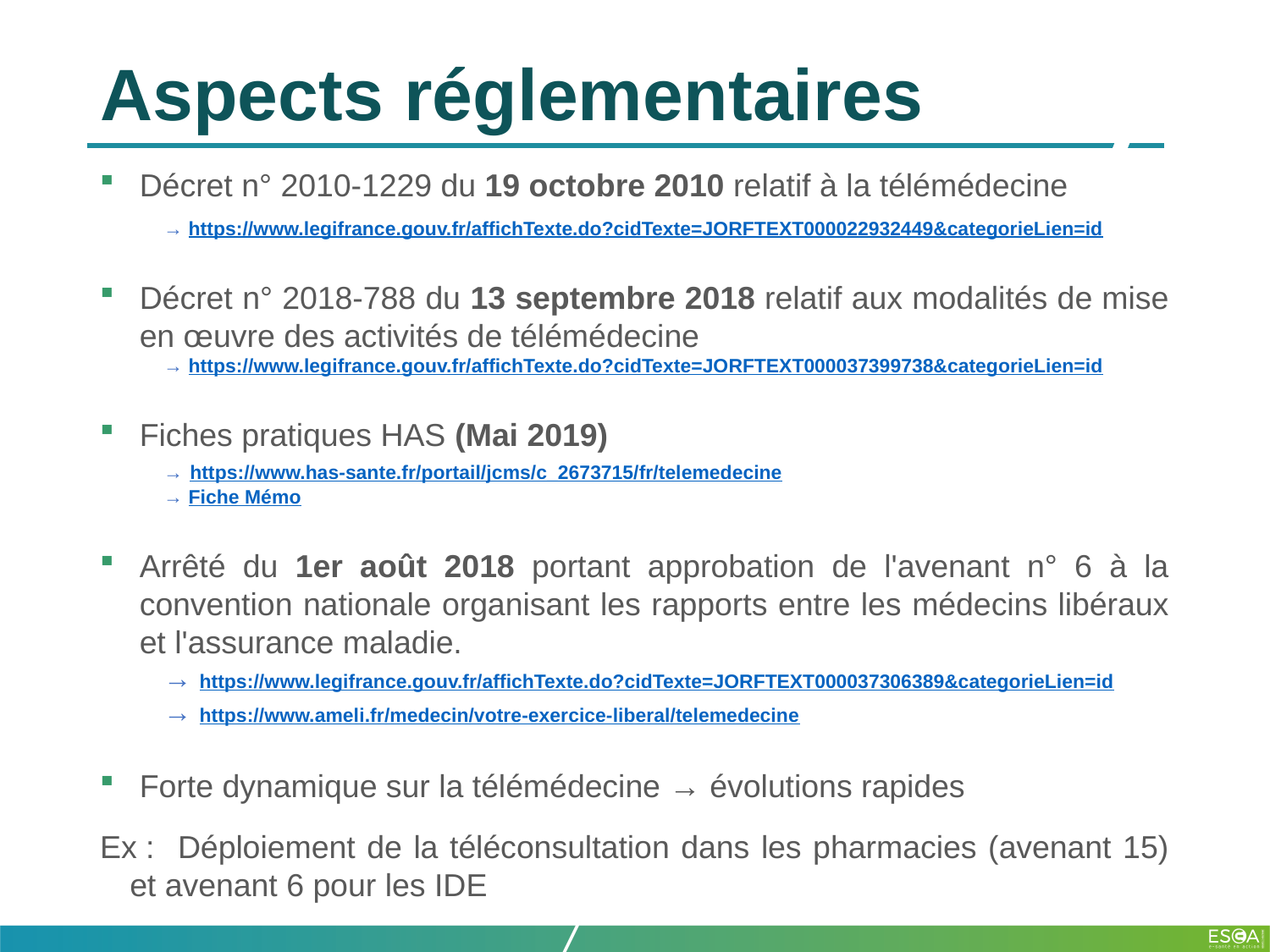

# Aspects réglementaires
Décret n° 2010-1229 du 19 octobre 2010 relatif à la télémédecine

→ https://www.legifrance.gouv.fr/affichTexte.do?cidTexte=JORFTEXT000022932449&categorieLien=id

Décret n° 2018-788 du 13 septembre 2018 relatif aux modalités de mise en œuvre des activités de télémédecine
→ https://www.legifrance.gouv.fr/affichTexte.do?cidTexte=JORFTEXT000037399738&categorieLien=id

Fiches pratiques HAS (Mai 2019)

→ https://www.has-sante.fr/portail/jcms/c_2673715/fr/telemedecine
→ Fiche Mémo

Arrêté du 1er août 2018 portant approbation de l'avenant n° 6 à la convention nationale organisant les rapports entre les médecins libéraux et l'assurance maladie.
→ https://www.legifrance.gouv.fr/affichTexte.do?cidTexte=JORFTEXT000037306389&categorieLien=id
→ https://www.ameli.fr/medecin/votre-exercice-liberal/telemedecine

Forte dynamique sur la télémédecine → évolutions rapides

Ex :  Déploiement de la téléconsultation dans les pharmacies (avenant 15) et avenant 6 pour les IDE